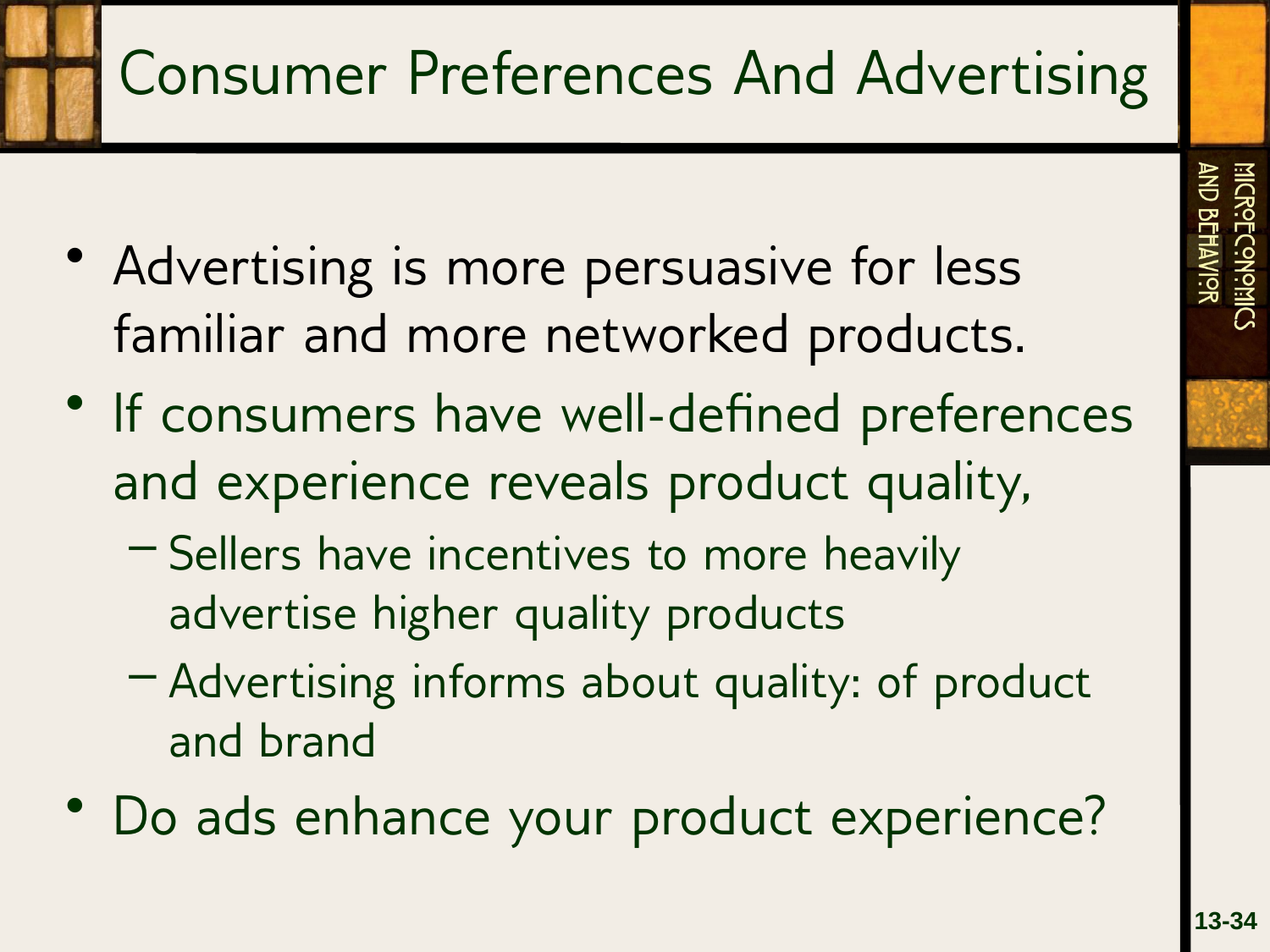

# Consumer Preferences And Advertising
Advertising is more persuasive for less familiar and more networked products.
If consumers have well-defined preferences and experience reveals product quality,
Sellers have incentives to more heavily advertise higher quality products
Advertising informs about quality: of product and brand
Do ads enhance your product experience?
13-34